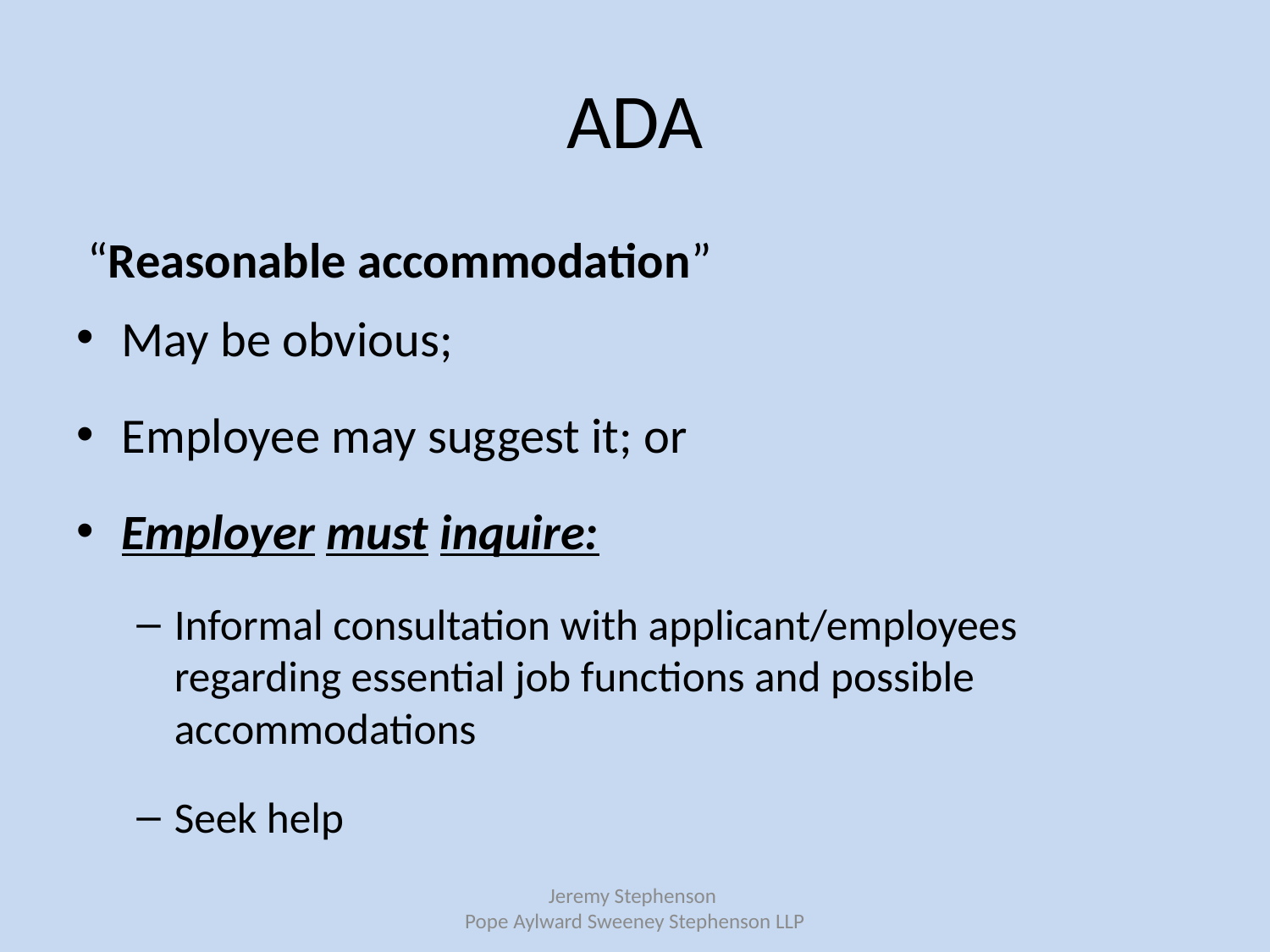

# ADA
 “Reasonable accommodation”
May be obvious;
Employee may suggest it; or
Employer must inquire:
Informal consultation with applicant/employees regarding essential job functions and possible accommodations
Seek help

Jeremy Stephenson
Pope Aylward Sweeney Stephenson LLP